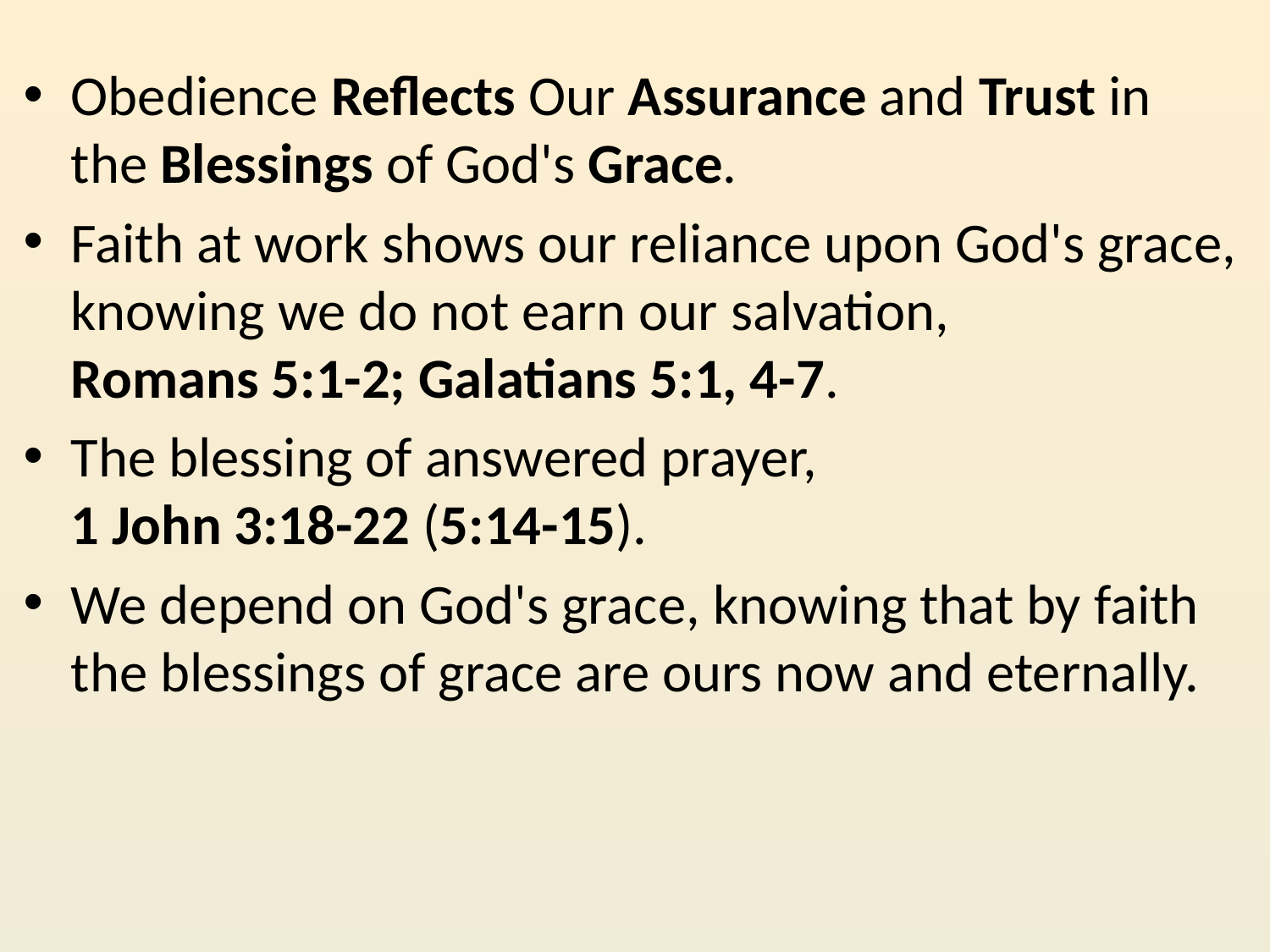

Obedience Reflects Our Assurance and Trust in the Blessings of God's Grace.
Faith at work shows our reliance upon God's grace, knowing we do not earn our salvation, 
Romans 5:1-2; Galatians 5:1, 4-7.
The blessing of answered prayer, 
1 John 3:18-22 (5:14-15).
We depend on God's grace, knowing that by faith the blessings of grace are ours now and eternally.